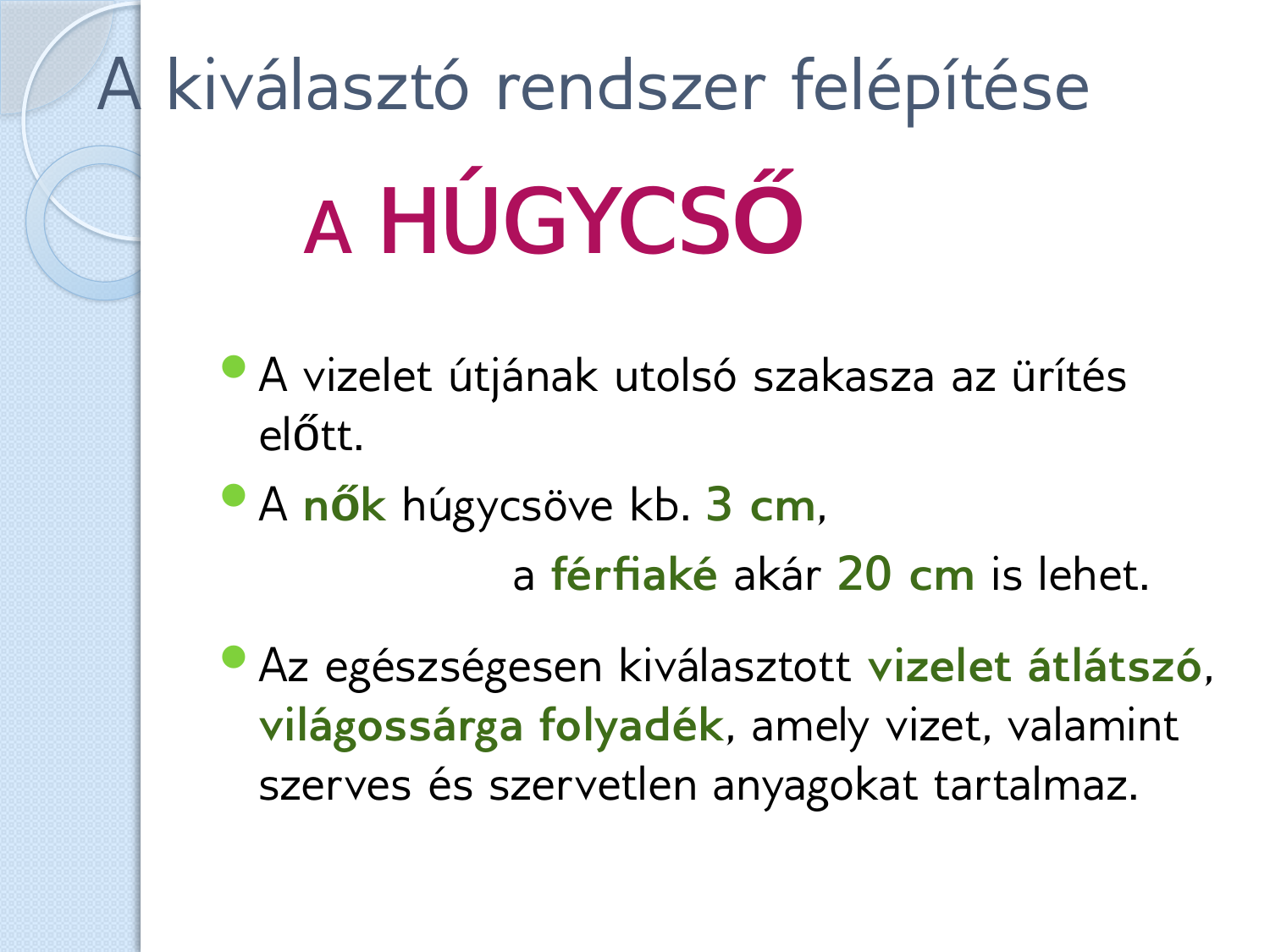

A kiválasztó rendszer felépítése
A HÚGYCSŐ
A vizelet útjának utolsó szakasza az ürítés előtt.
A nők húgycsöve kb. 3 cm,
			a férfiaké akár 20 cm is lehet.
Az egészségesen kiválasztott vizelet átlátszó, világossárga folyadék, amely vizet, valamint szerves és szervetlen anyagokat tartalmaz.